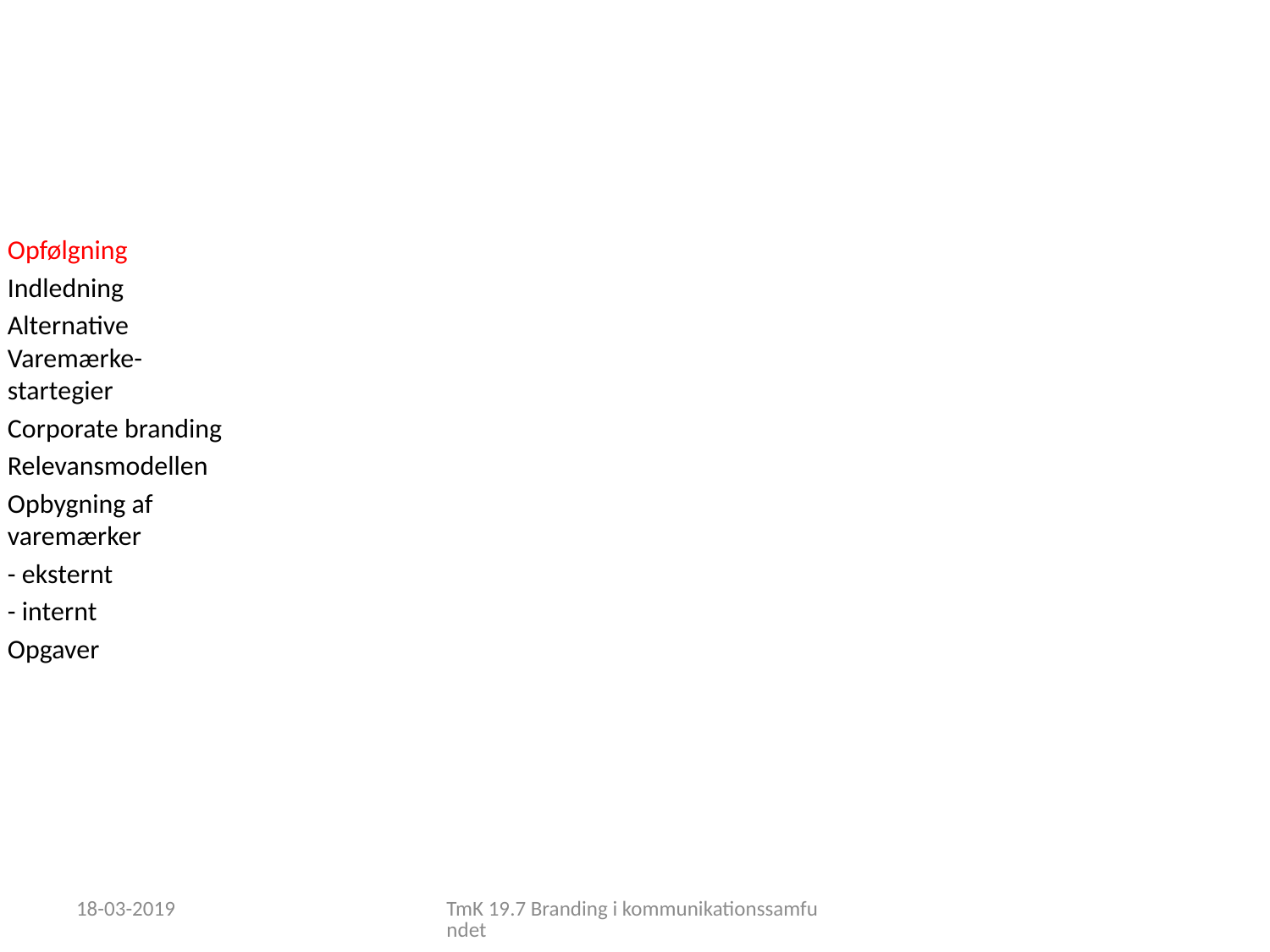

Opfølgning
Indledning
Alternative Varemærke-startegier
Corporate branding
Relevansmodellen
Opbygning af varemærker
- eksternt
- internt
Opgaver
18-03-2019
TmK 19.7 Branding i kommunikationssamfundet